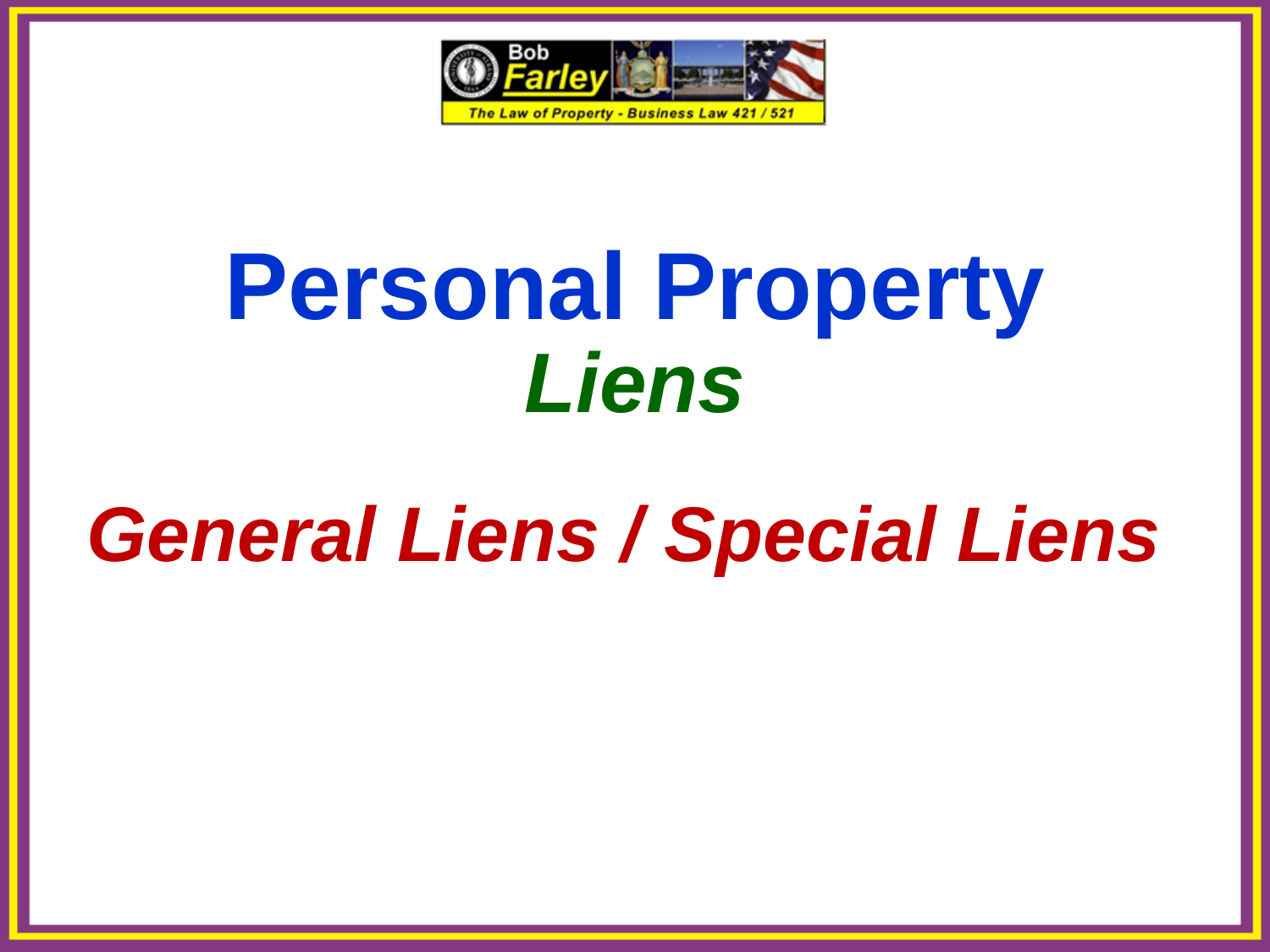

Personal Property
Liens

General Liens / Special Liens